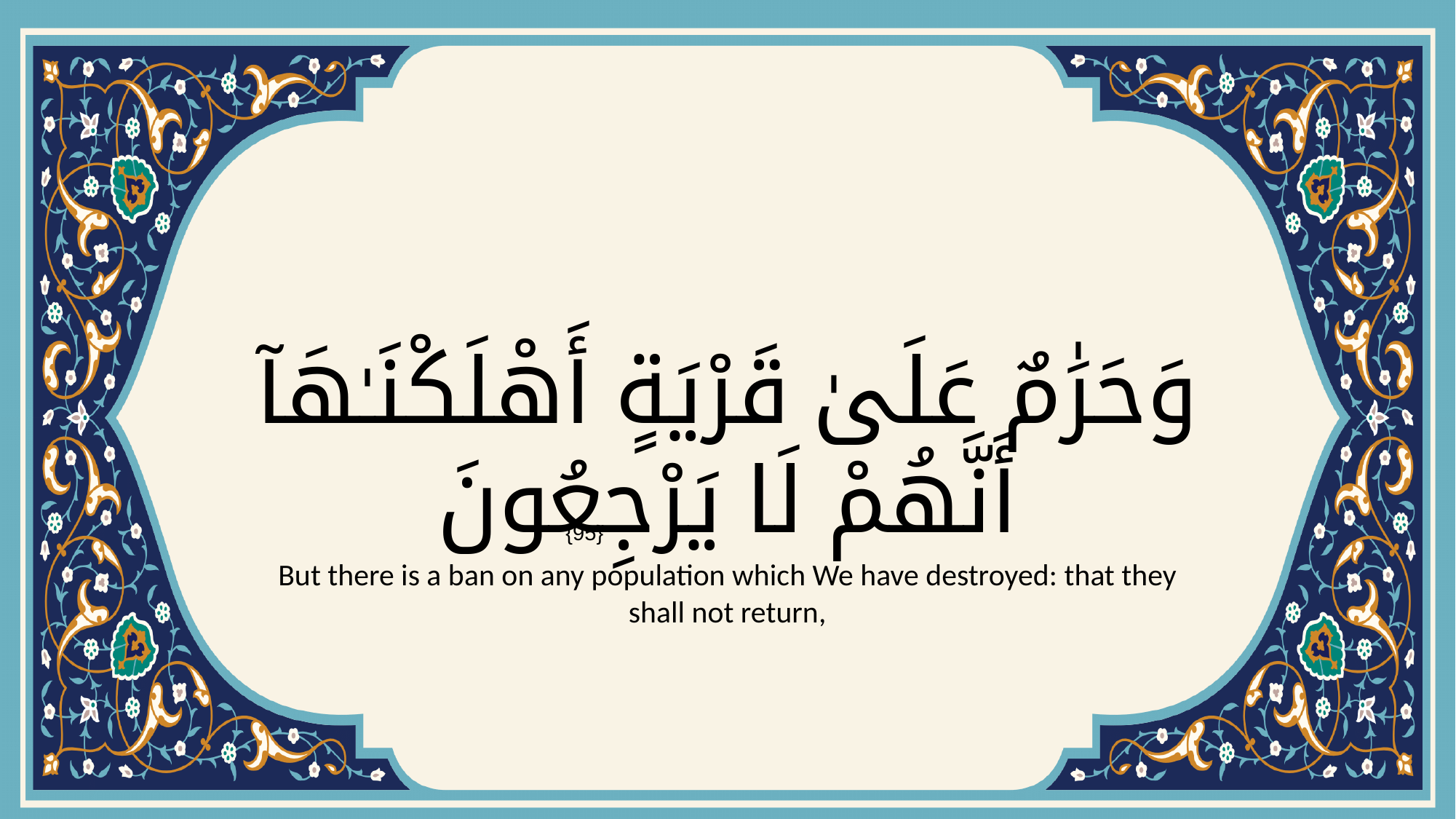

# وَحَرَٰمٌ عَلَىٰ قَرْيَةٍ أَهْلَكْنَـٰهَآ أَنَّهُمْ لَا يَرْجِعُونَ
{95}
But there is a ban on any population which We have destroyed: that they shall not return,